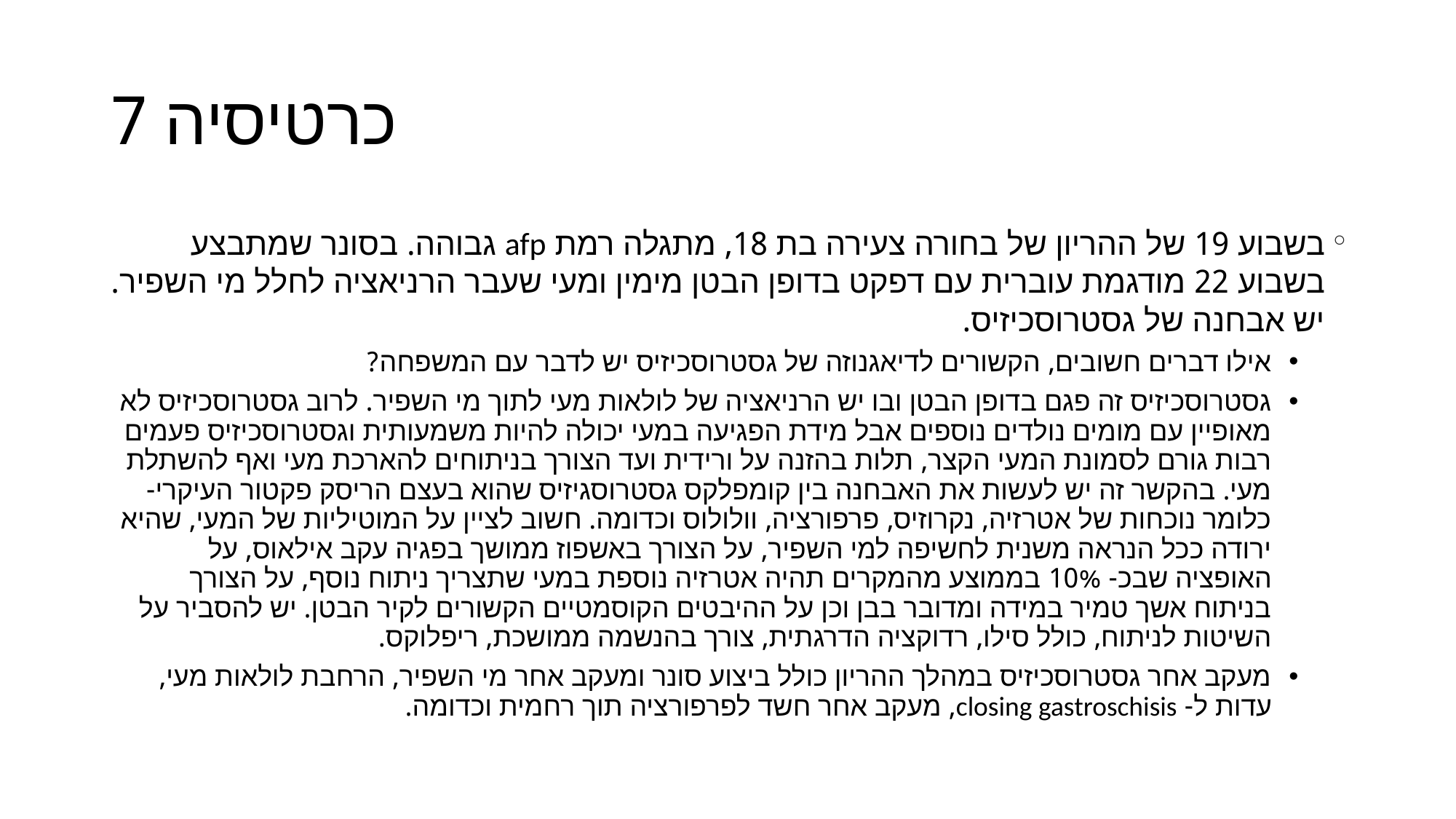

# כרטיסיה 7
בשבוע 19 של ההריון של בחורה צעירה בת 18, מתגלה רמת afp גבוהה. בסונר שמתבצע בשבוע 22 מודגמת עוברית עם דפקט בדופן הבטן מימין ומעי שעבר הרניאציה לחלל מי השפיר. יש אבחנה של גסטרוסכיזיס.
אילו דברים חשובים, הקשורים לדיאגנוזה של גסטרוסכיזיס יש לדבר עם המשפחה?
גסטרוסכיזיס זה פגם בדופן הבטן ובו יש הרניאציה של לולאות מעי לתוך מי השפיר. לרוב גסטרוסכיזיס לא מאופיין עם מומים נולדים נוספים אבל מידת הפגיעה במעי יכולה להיות משמעותית וגסטרוסכיזיס פעמים רבות גורם לסמונת המעי הקצר, תלות בהזנה על ורידית ועד הצורך בניתוחים להארכת מעי ואף להשתלת מעי. בהקשר זה יש לעשות את האבחנה בין קומפלקס גסטרוסגיזיס שהוא בעצם הריסק פקטור העיקרי- כלומר נוכחות של אטרזיה, נקרוזיס, פרפורציה, וולולוס וכדומה. חשוב לציין על המוטיליות של המעי, שהיא ירודה ככל הנראה משנית לחשיפה למי השפיר, על הצורך באשפוז ממושך בפגיה עקב אילאוס, על האופציה שבכ- 10% בממוצע מהמקרים תהיה אטרזיה נוספת במעי שתצריך ניתוח נוסף, על הצורך בניתוח אשך טמיר במידה ומדובר בבן וכן על ההיבטים הקוסמטיים הקשורים לקיר הבטן. יש להסביר על השיטות לניתוח, כולל סילו, רדוקציה הדרגתית, צורך בהנשמה ממושכת, ריפלוקס.
מעקב אחר גסטרוסכיזיס במהלך ההריון כולל ביצוע סונר ומעקב אחר מי השפיר, הרחבת לולאות מעי, עדות ל- closing gastroschisis, מעקב אחר חשד לפרפורציה תוך רחמית וכדומה.